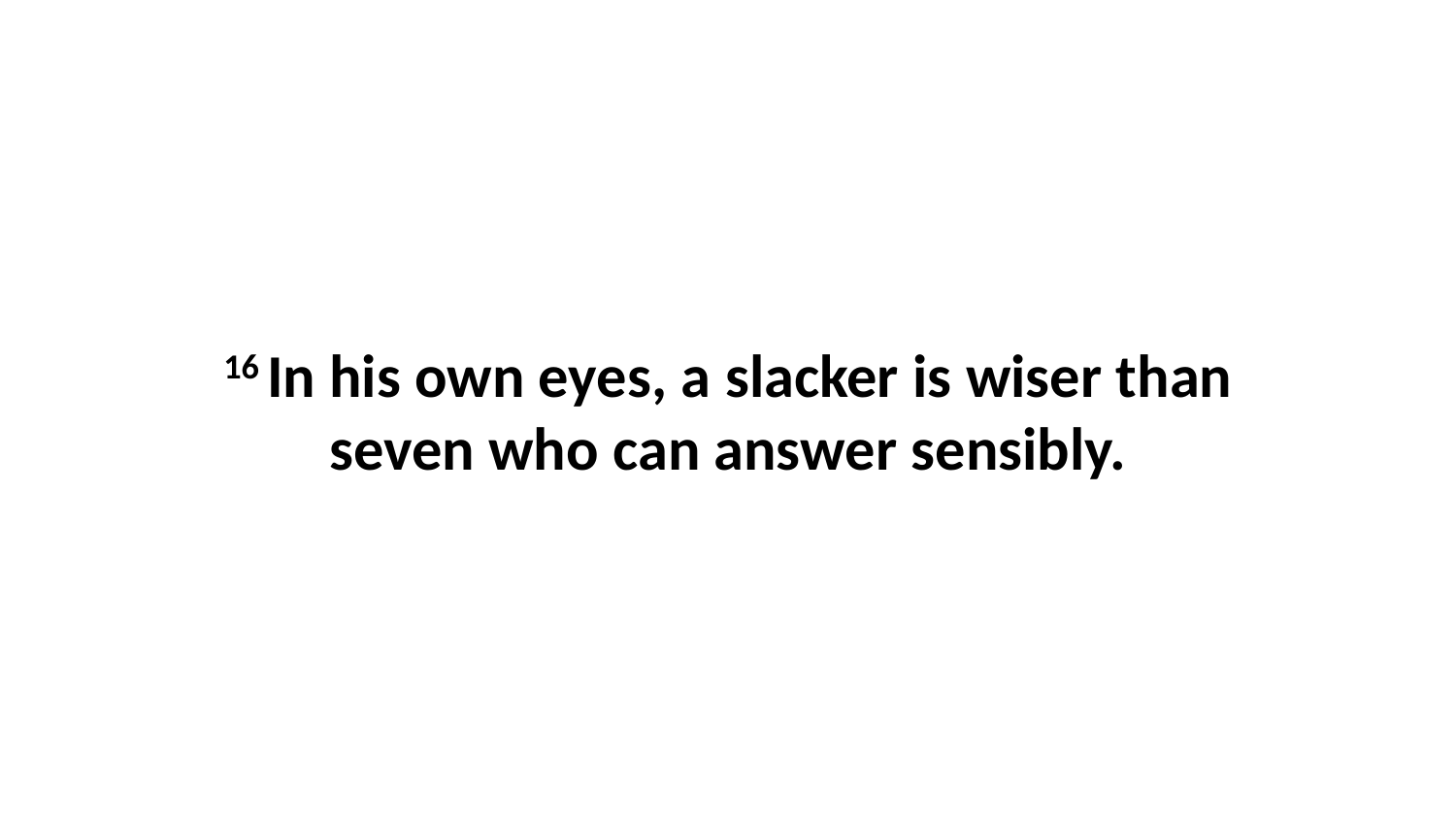

16 In his own eyes, a slacker is wiser than seven who can answer sensibly.